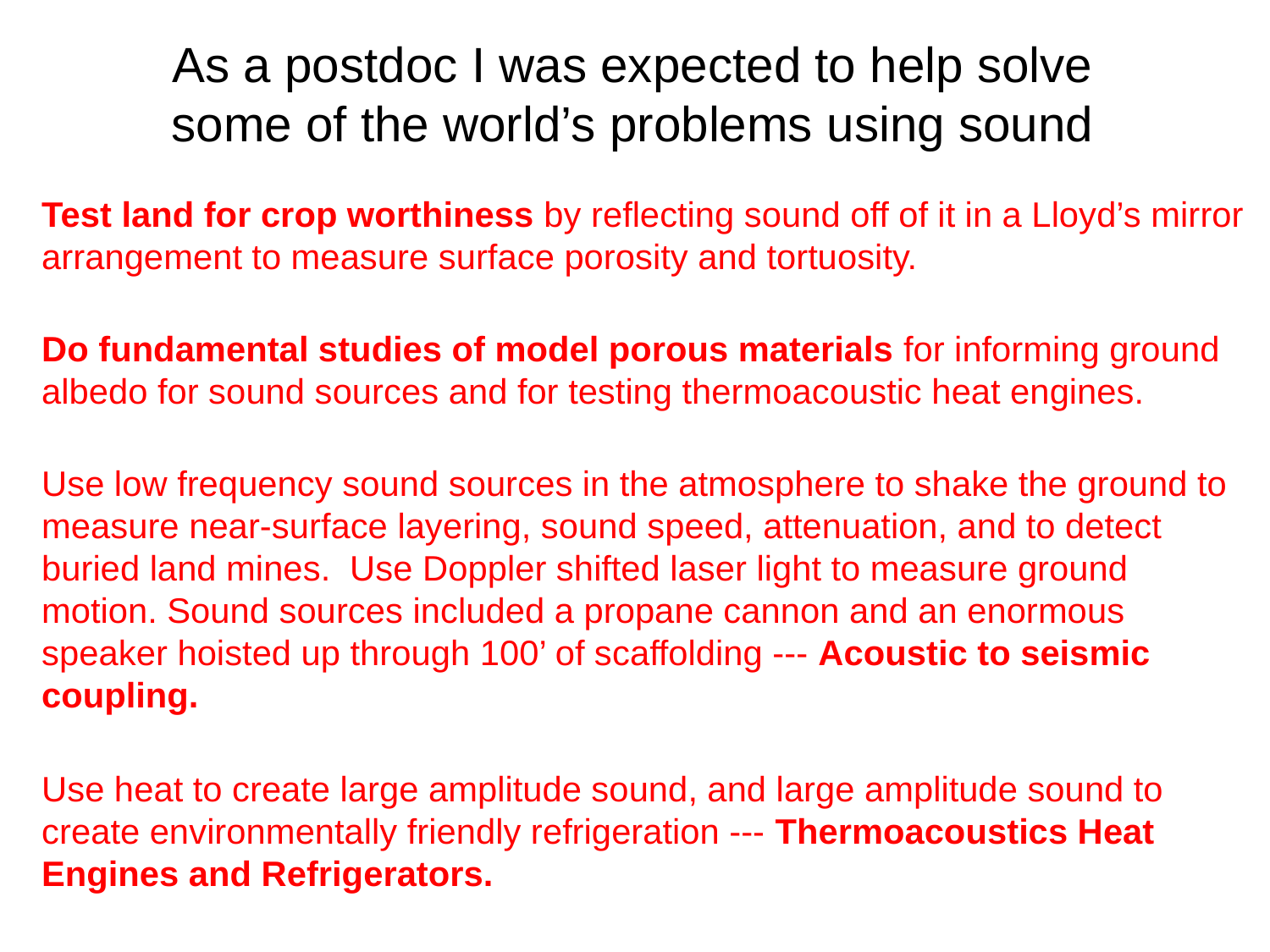

# As a postdoc I was expected to help solve some of the world’s problems using sound
Test land for crop worthiness by reflecting sound off of it in a Lloyd’s mirror arrangement to measure surface porosity and tortuosity.
Do fundamental studies of model porous materials for informing ground albedo for sound sources and for testing thermoacoustic heat engines.
Use low frequency sound sources in the atmosphere to shake the ground to measure near-surface layering, sound speed, attenuation, and to detect buried land mines.  Use Doppler shifted laser light to measure ground motion. Sound sources included a propane cannon and an enormous speaker hoisted up through 100’ of scaffolding --- Acoustic to seismic coupling.
Use heat to create large amplitude sound, and large amplitude sound to create environmentally friendly refrigeration --- Thermoacoustics Heat Engines and Refrigerators.